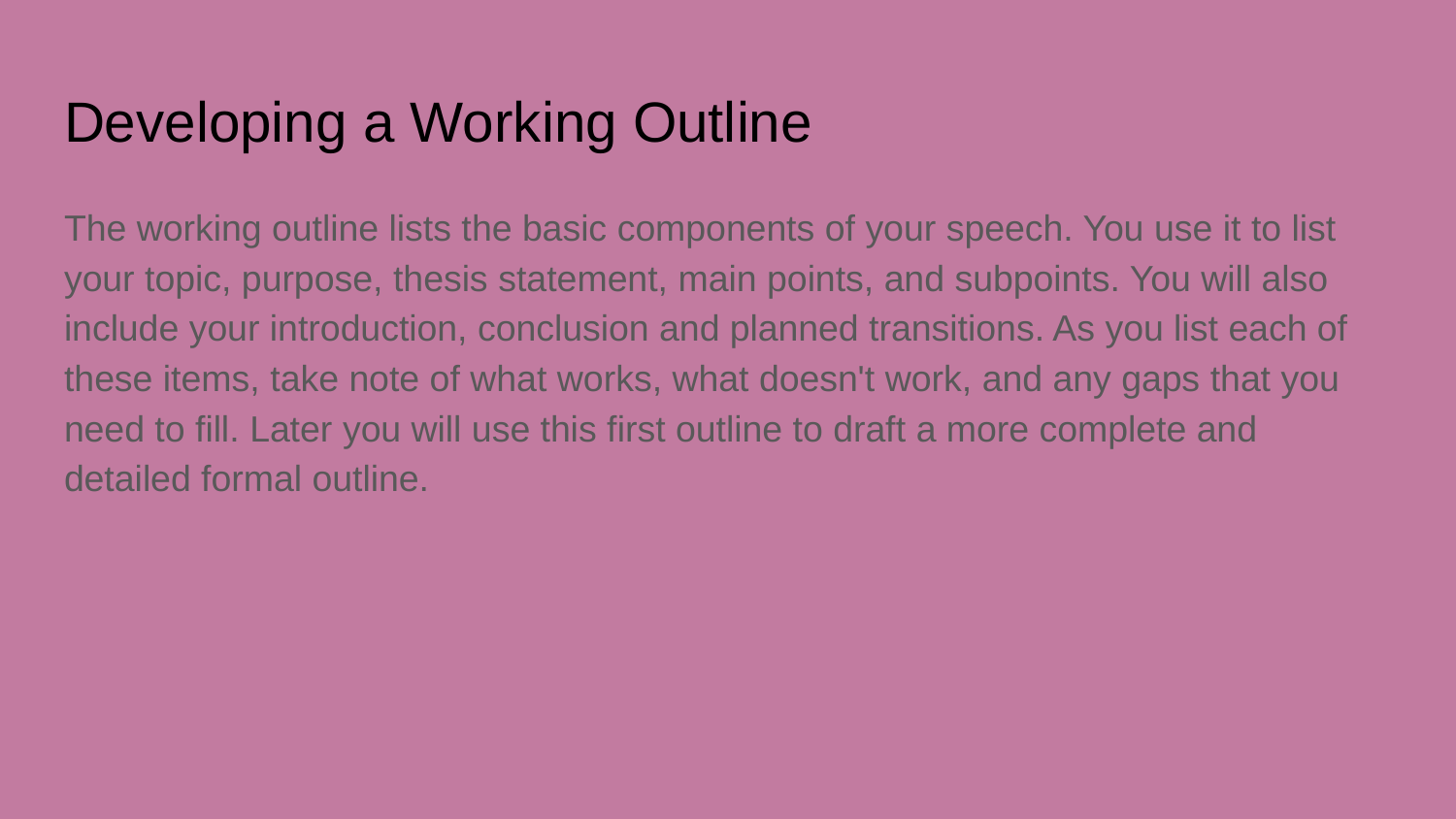

# Developing a Working Outline
The working outline lists the basic components of your speech. You use it to list your topic, purpose, thesis statement, main points, and subpoints. You will also include your introduction, conclusion and planned transitions. As you list each of these items, take note of what works, what doesn't work, and any gaps that you need to fill. Later you will use this first outline to draft a more complete and detailed formal outline.